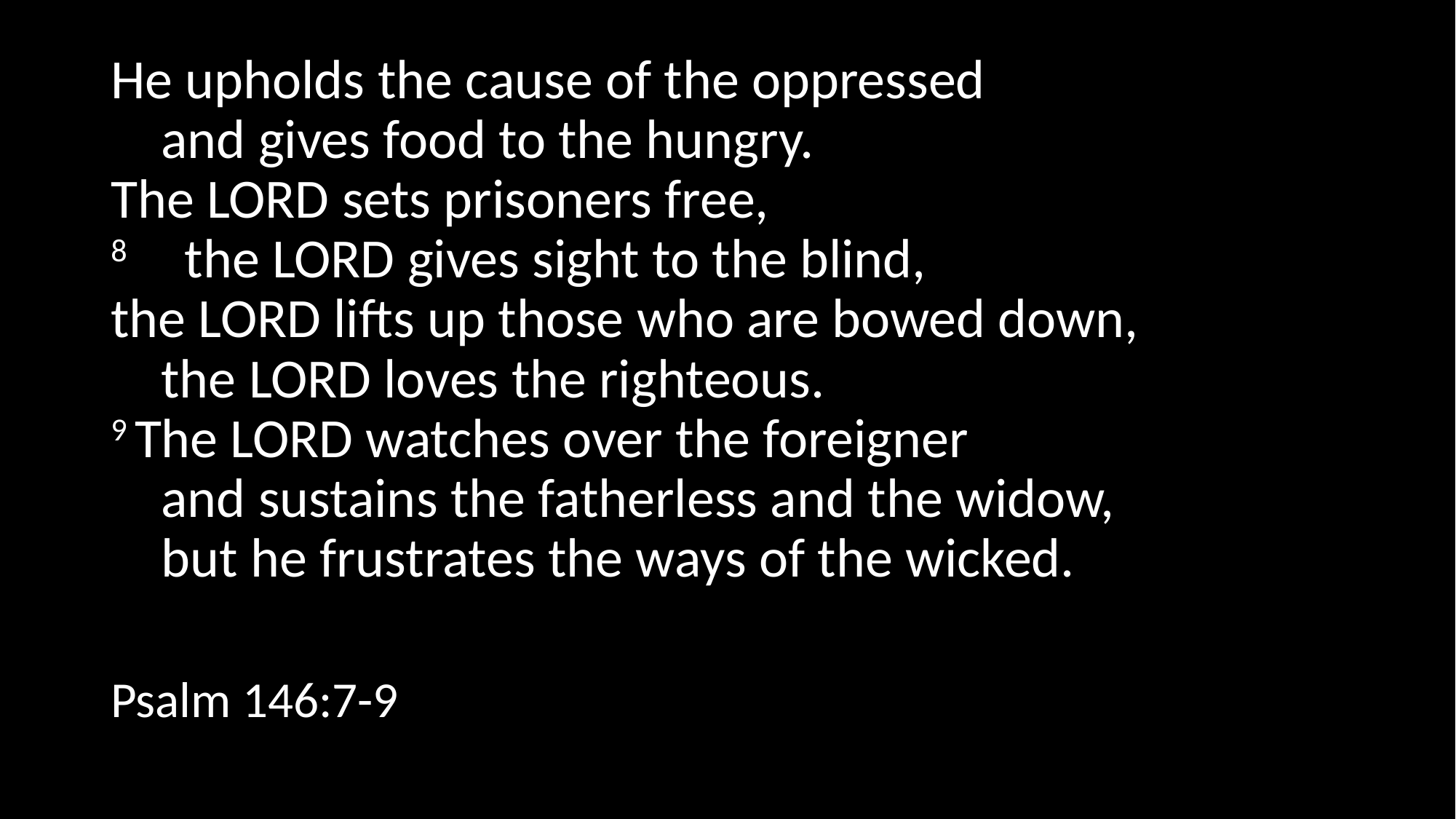

He upholds the cause of the oppressed
    and gives food to the hungry.
The Lord sets prisoners free,
8     the Lord gives sight to the blind,
the Lord lifts up those who are bowed down,
    the Lord loves the righteous.
9 The Lord watches over the foreigner
    and sustains the fatherless and the widow,
    but he frustrates the ways of the wicked.

Psalm 146:7-9